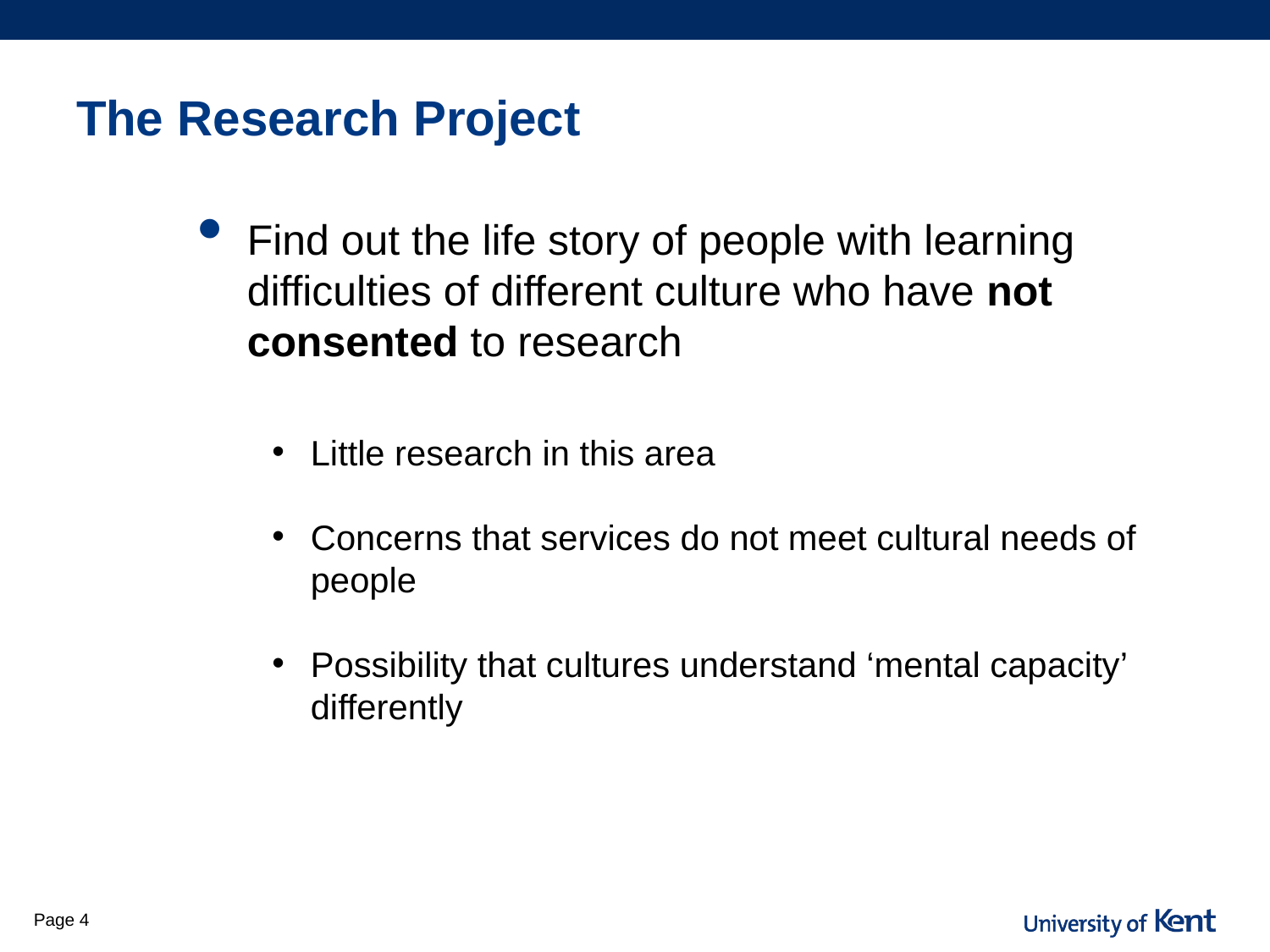

# The Research Project
Find out the life story of people with learning difficulties of different culture who have not consented to research

Little research in this area

Concerns that services do not meet cultural needs of people

Possibility that cultures understand ‘mental capacity’ differently

Page 4